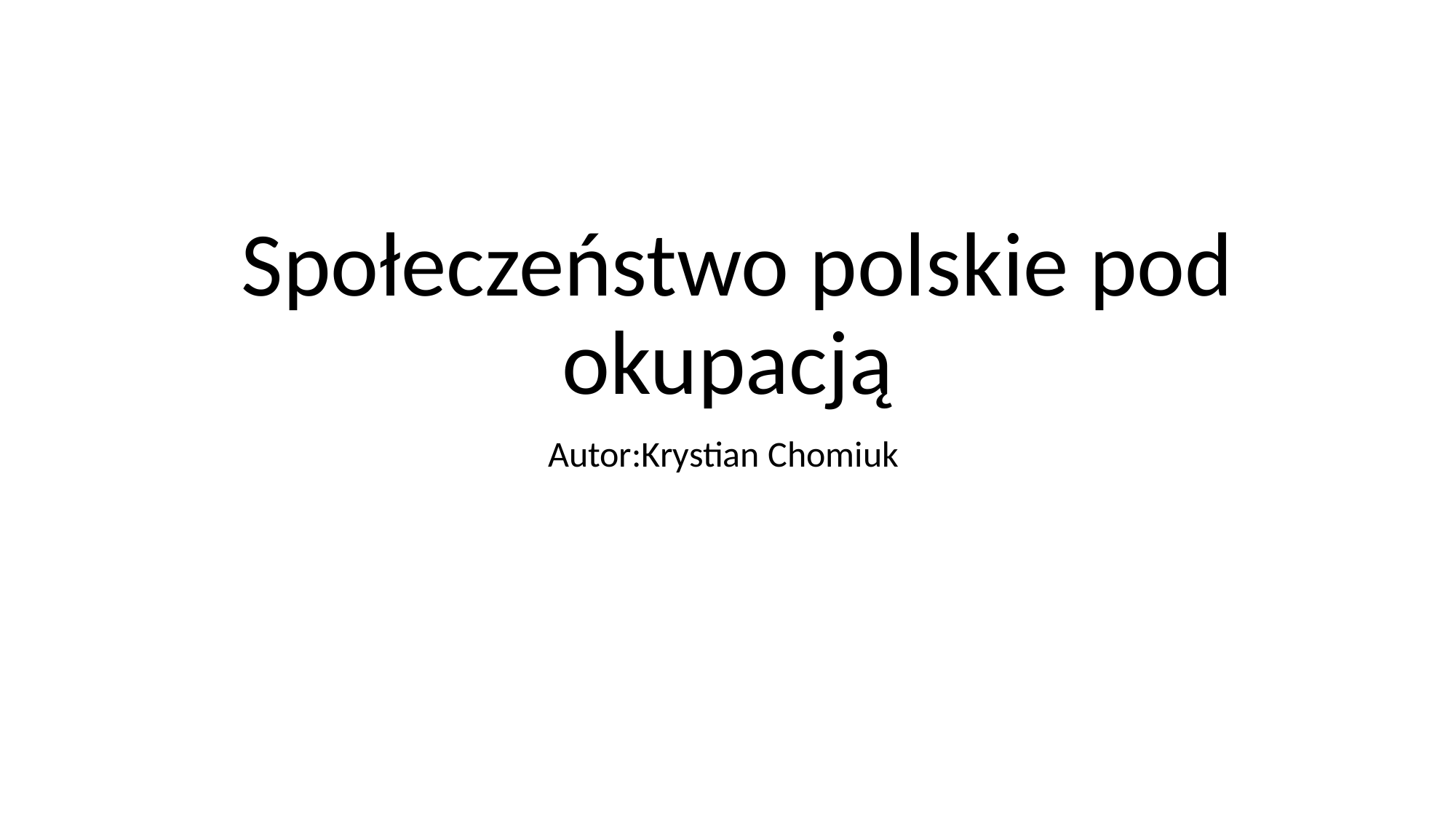

# Społeczeństwo polskie pod okupacją
Autor:Krystian Chomiuk